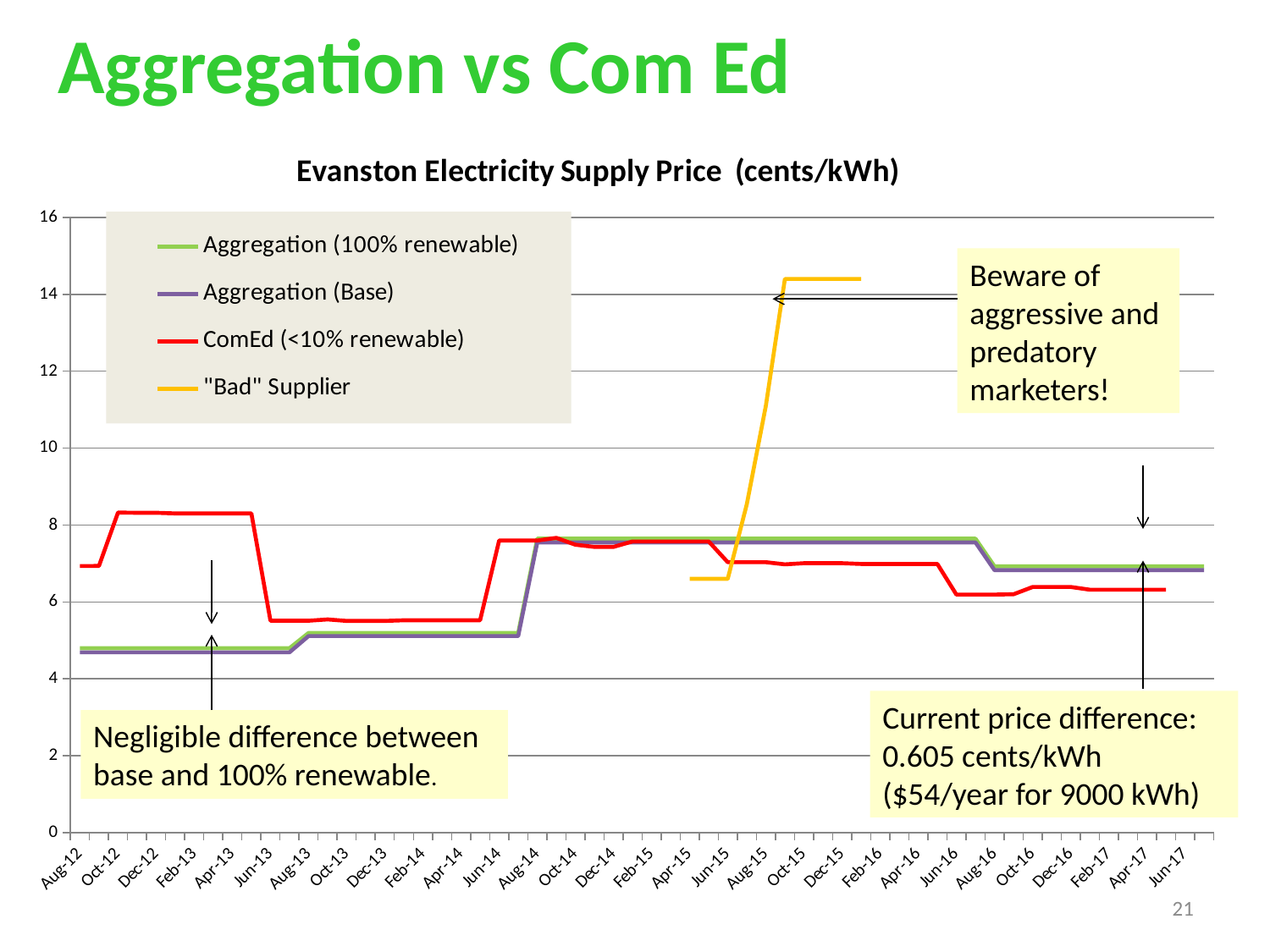

Aggregation vs Com Ed

### Chart: Evanston Electricity Supply Price  (cents/kWh)

| Category | Aggregation (100% renewable) | Aggregation (Base) | ComEd (<10% renewable) | "Bad" Supplier |
|---|---|---|---|---|
| 41122 | 4.797 | 4.6899999999999995 | 6.932 | None |
| 41153 | 4.797 | 4.6899999999999995 | 6.935 | None |
| 41183 | 4.797 | 4.6899999999999995 | 8.324 | None |
| 41214 | 4.797 | 4.6899999999999995 | 8.319 | None |
| 41244 | 4.797 | 4.6899999999999995 | 8.319 | None |
| 41275 | 4.797 | 4.6899999999999995 | 8.302 | None |
| 41306 | 4.797 | 4.6899999999999995 | 8.302 | None |
| 41334 | 4.797 | 4.6899999999999995 | 8.302 | None |
| 41365 | 4.797 | 4.6899999999999995 | 8.302 | None |
| 41395 | 4.797 | 4.6899999999999995 | 8.302 | None |
| 41426 | 4.797 | 4.6899999999999995 | 5.511 | None |
| 41456 | 4.797 | 4.6899999999999995 | 5.511 | None |
| 41487 | 5.192 | 5.112 | 5.511 | None |
| 41518 | 5.192 | 5.112 | 5.544 | None |
| 41548 | 5.192 | 5.112 | 5.505 | None |
| 41579 | 5.192 | 5.112 | 5.505000000000001 | None |
| 41609 | 5.192 | 5.112 | 5.505000000000001 | None |
| 41640 | 5.192 | 5.112 | 5.523 | None |
| 41671 | 5.192 | 5.112 | 5.523 | None |
| 41699 | 5.192 | 5.112 | 5.523 | None |
| 41730 | 5.192 | 5.112 | 5.523 | None |
| 41760 | 5.192 | 5.112 | 5.523 | None |
| 41791 | 5.192 | 5.112 | 7.596 | None |
| 41821 | 5.192 | 5.112 | 7.596 | None |
| 41852 | 7.644 | 7.546 | 7.596 | None |
| 41883 | 7.644 | 7.546 | 7.665 | None |
| 41913 | 7.644 | 7.546 | 7.487 | None |
| 41944 | 7.644 | 7.546 | 7.43 | None |
| 41974 | 7.644 | 7.546 | 7.43 | None |
| 42005 | 7.644 | 7.546 | 7.572 | None |
| 42036 | 7.644 | 7.546 | 7.572 | None |
| 42064 | 7.644 | 7.546 | 7.572 | None |
| 42095 | 7.644 | 7.546 | 7.572 | 6.6 |
| 42125 | 7.644 | 7.546 | 7.572 | 6.6 |
| 42156 | 7.644 | 7.546 | 7.033 | 6.6 |
| 42186 | 7.644 | 7.546 | 7.033 | 8.54 |
| 42217 | 7.644 | 7.546 | 7.033 | 11.1 |
| 42248 | 7.644 | 7.546 | 6.977 | 14.4 |
| 42278 | 7.644 | 7.546 | 7.006 | 14.4 |
| 42309 | 7.644 | 7.546 | 7.006 | 14.4 |
| 42339 | 7.644 | 7.546 | 7.006 | 14.4 |
| 42370 | 7.644 | 7.546 | 6.987 | 14.4 |
| 42401 | 7.644 | 7.546 | 6.987 | None |
| 42430 | 7.644 | 7.546 | 6.987 | None |
| 42461 | 7.644 | 7.546 | 6.987 | None |
| 42491 | 7.644 | 7.546 | 6.987 | None |
| 42522 | 7.644 | 7.546 | 6.19 | None |
| 42552 | 7.644 | 7.546 | 6.19 | None |
| 42583 | 6.923 | 6.825 | 6.19 | None |
| 42614 | 6.923 | 6.825 | 6.2 | None |
| 42644 | 6.923 | 6.825 | 6.388 | None |
| 42675 | 6.923 | 6.825 | 6.388 | None |
| 42705 | 6.923 | 6.825 | 6.388 | None |
| 42736 | 6.923 | 6.825 | 6.318 | None |
| 42767 | 6.923 | 6.825 | 6.318 | None |
| 42795 | 6.923 | 6.825 | 6.318 | None |
| 42826 | 6.923 | 6.825 | 6.318 | None |
| 42856 | 6.923 | 6.825 | 6.318 | None |
| 42887 | 6.923 | 6.825 | None | None |
| 42917 | 6.923 | 6.825 | None | None |
Beware of aggressive and predatory marketers!
Current price difference:
0.605 cents/kWh
($54/year for 9000 kWh)
Negligible difference between base and 100% renewable.
21